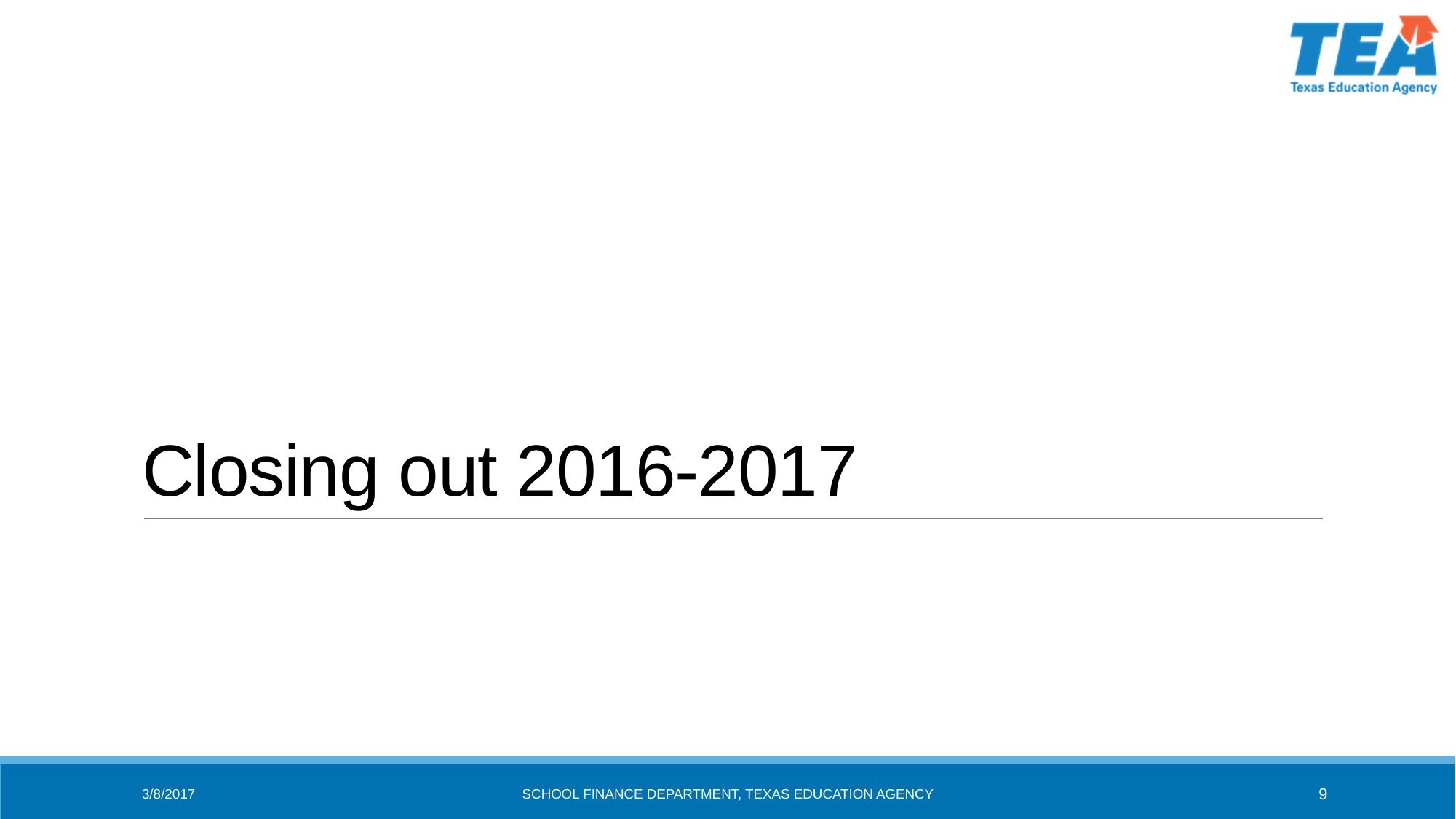

# Closing out 2016-2017
3/8/2017
SCHOOL FINANCE DEPARTMENT, TEXAS Education AGENCY
9